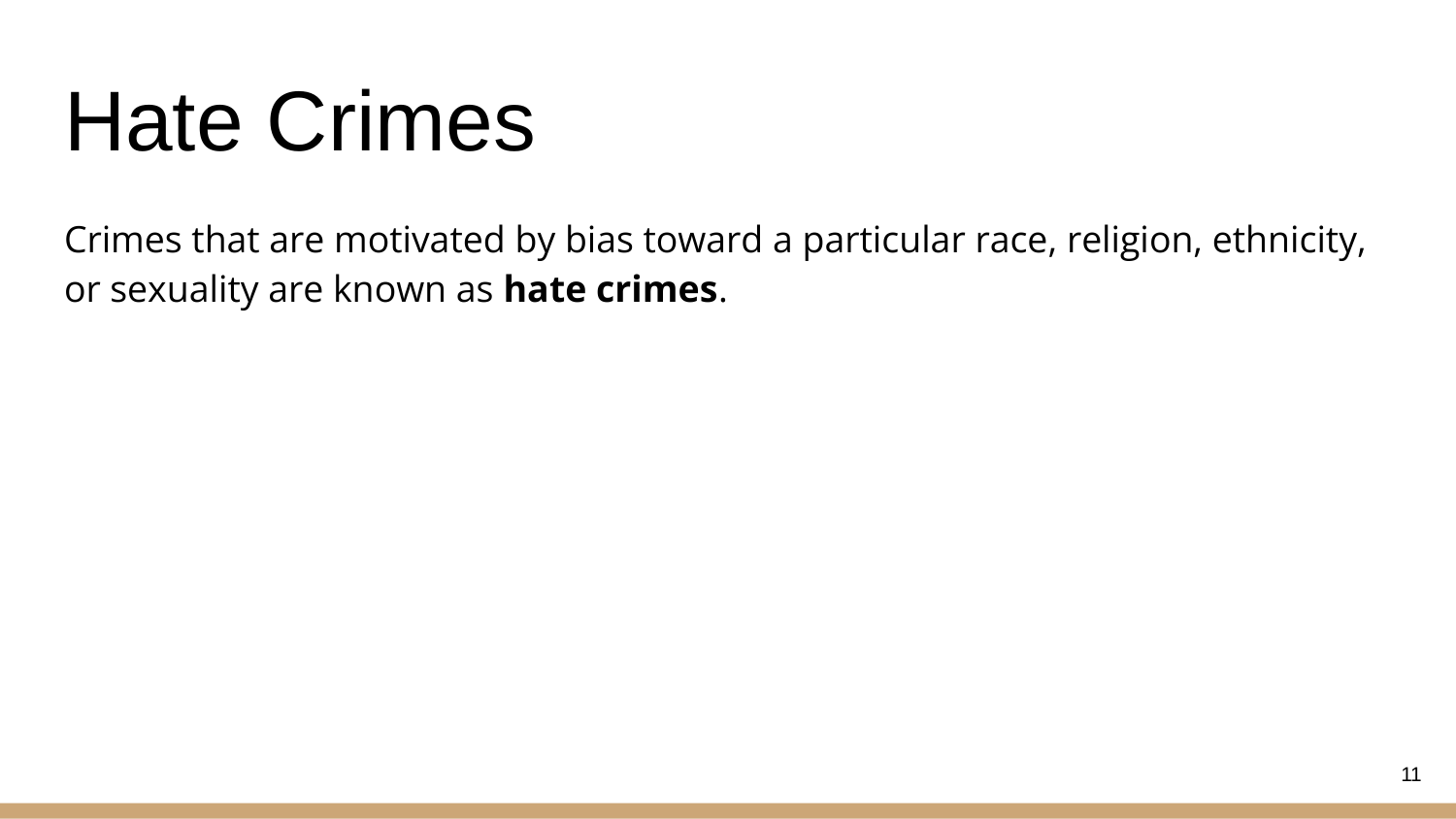

# Hate Crimes
Crimes that are motivated by bias toward a particular race, religion, ethnicity, or sexuality are known as hate crimes.
11